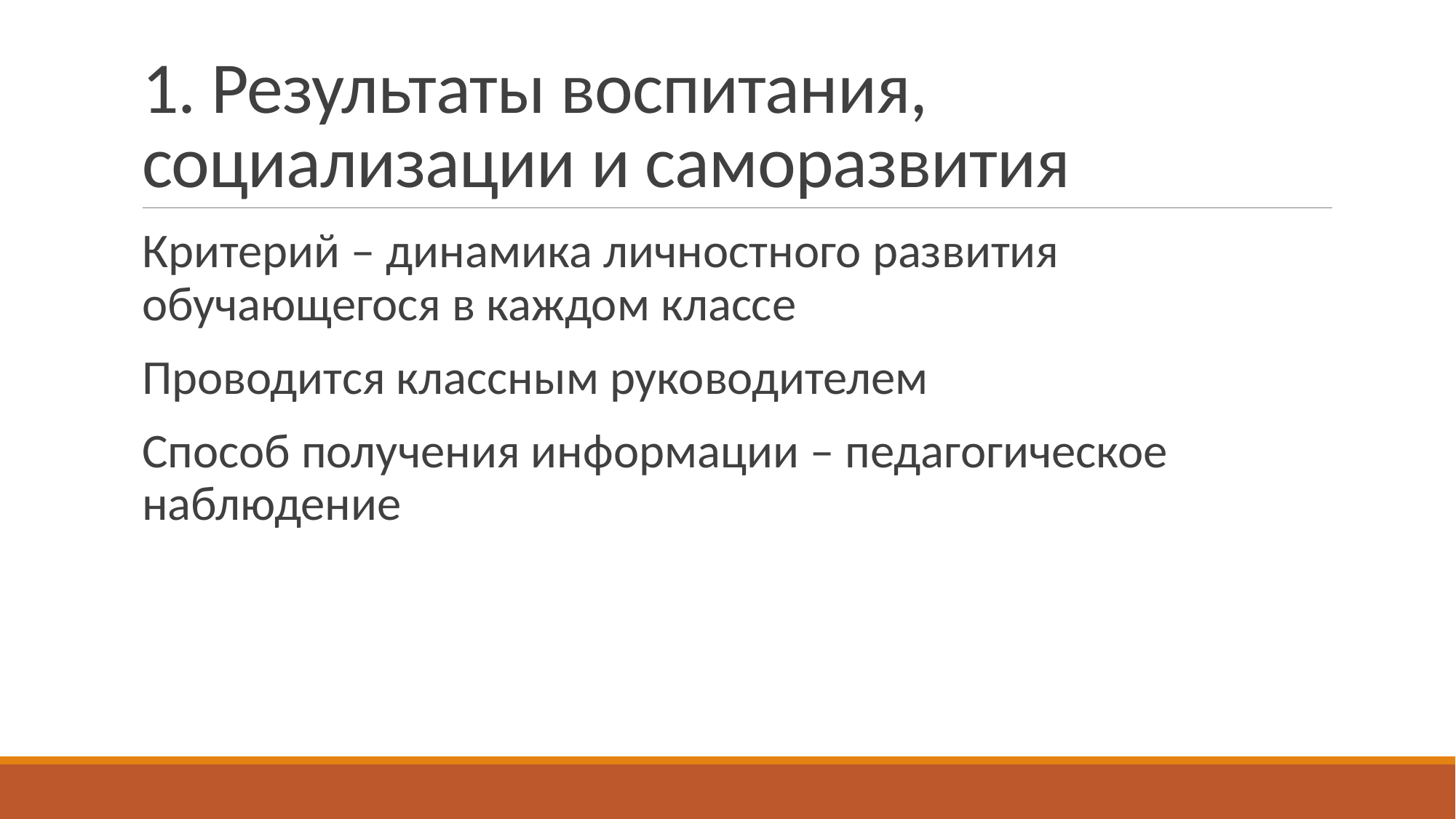

# 1. Результаты воспитания, социализации и саморазвития
Критерий – динамика личностного развития обучающегося в каждом классе
Проводится классным руководителем
Способ получения информации – педагогическое наблюдение